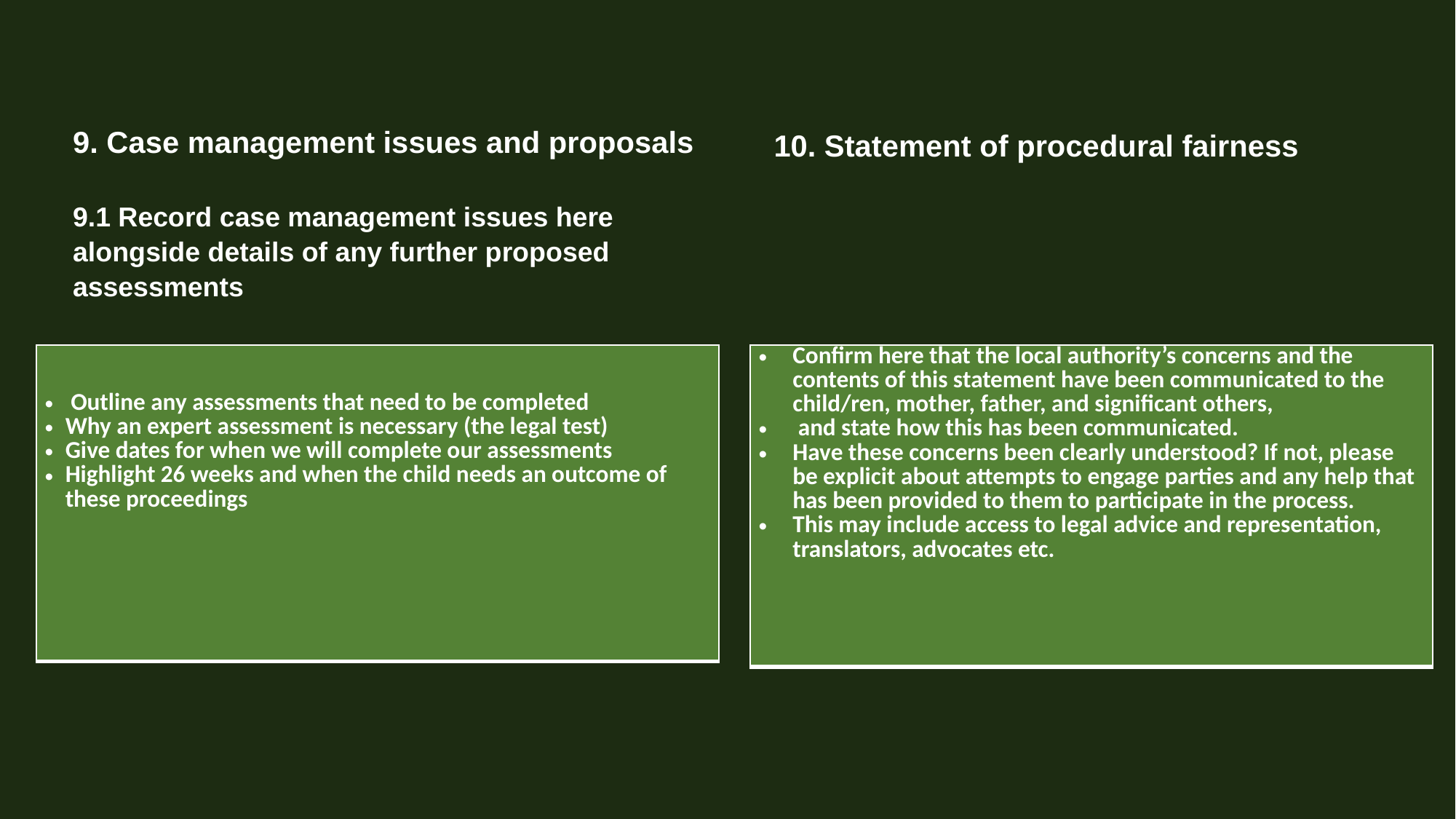

9. Case management issues and proposals
9.1 Record case management issues here alongside details of any further proposed assessments
10. Statement of procedural fairness
| Outline any assessments that need to be completed Why an expert assessment is necessary (the legal test) Give dates for when we will complete our assessments Highlight 26 weeks and when the child needs an outcome of these proceedings |
| --- |
| Confirm here that the local authority’s concerns and the contents of this statement have been communicated to the child/ren, mother, father, and significant others, and state how this has been communicated. Have these concerns been clearly understood? If not, please be explicit about attempts to engage parties and any help that has been provided to them to participate in the process. This may include access to legal advice and representation, translators, advocates etc. |
| --- |